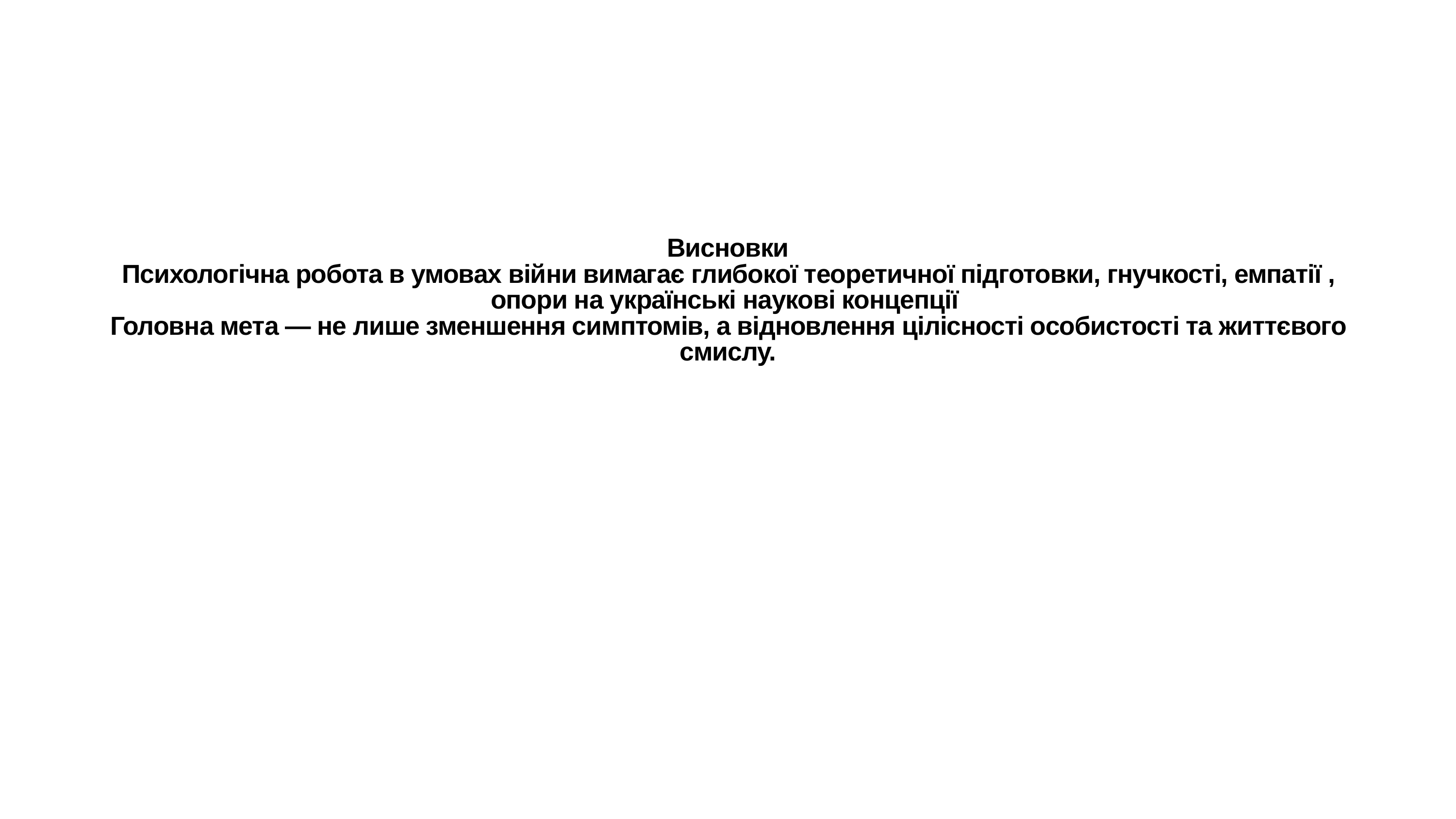

Висновки
Психологічна робота в умовах війни вимагає глибокої теоретичної підготовки, гнучкості, емпатії , опори на українські наукові концепції
Головна мета — не лише зменшення симптомів, а відновлення цілісності особистості та життєвого смислу.